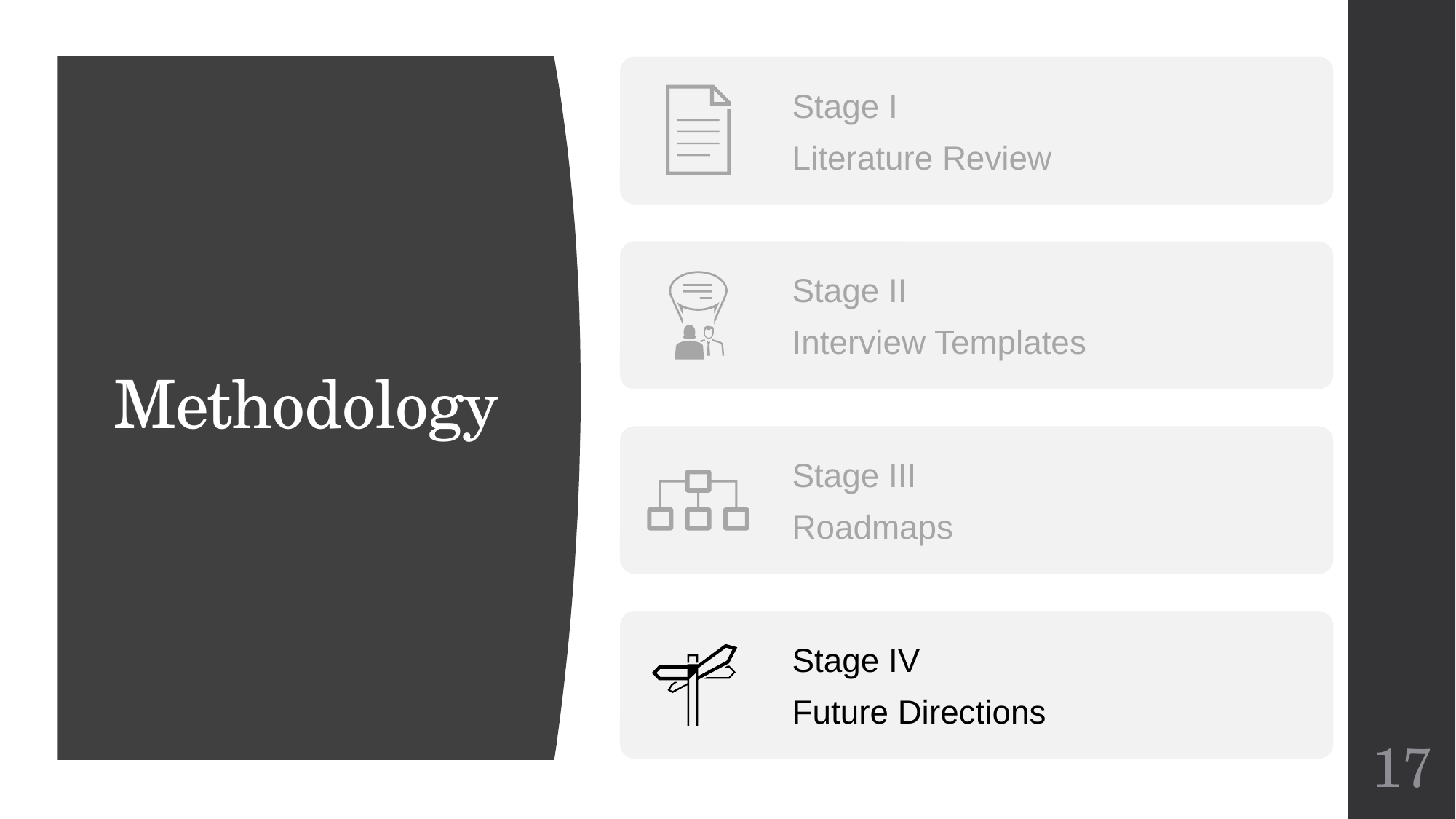

Stage I
Literature Review

Stage II
Interview Templates

Stage III
Roadmaps

Stage IV
Future Directions

# Methodology

17